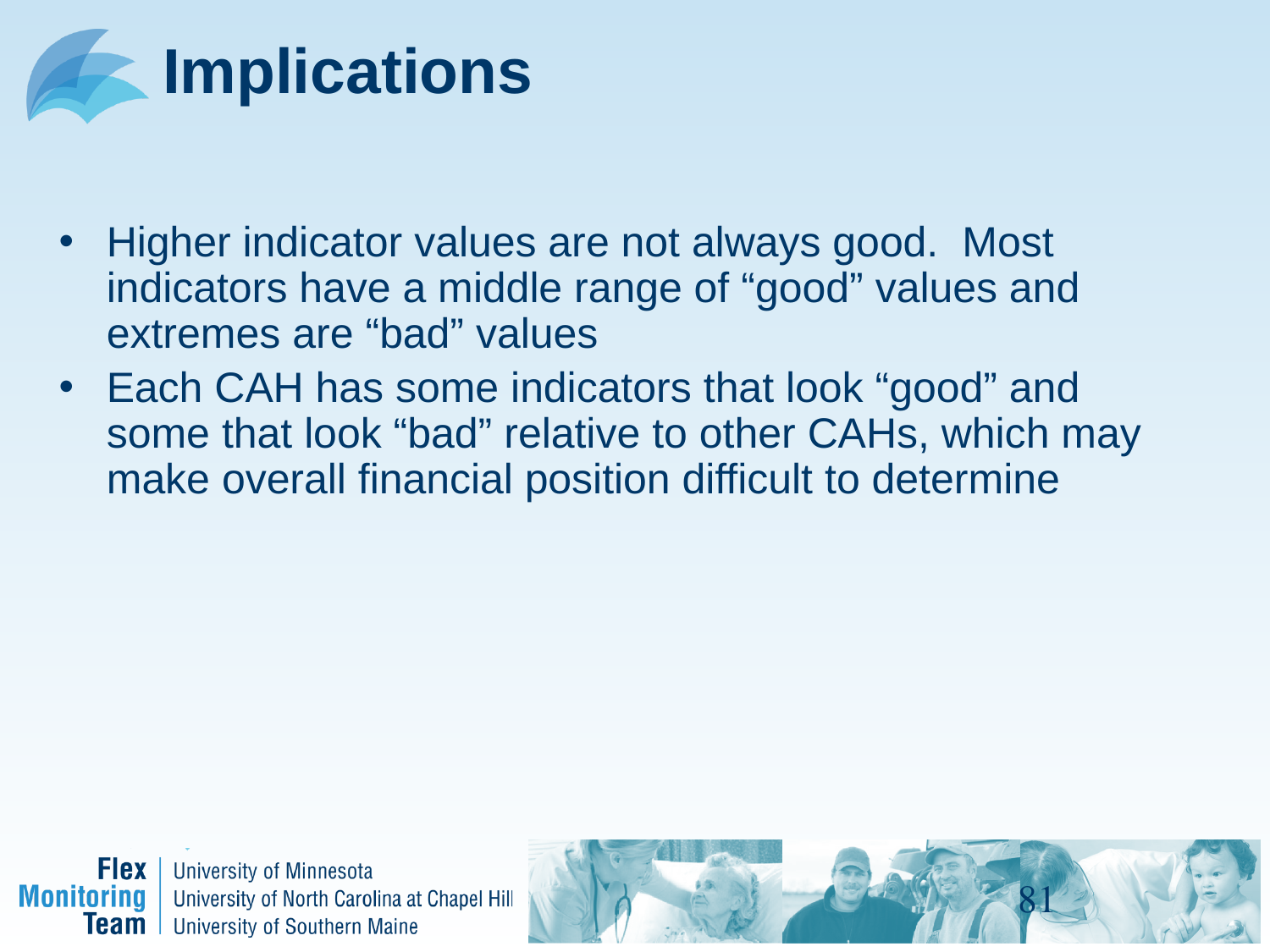

# Implications
Higher indicator values are not always good.  Most indicators have a middle range of “good” values and extremes are “bad” values
Each CAH has some indicators that look “good” and some that look “bad” relative to other CAHs, which may make overall financial position difficult to determine
81